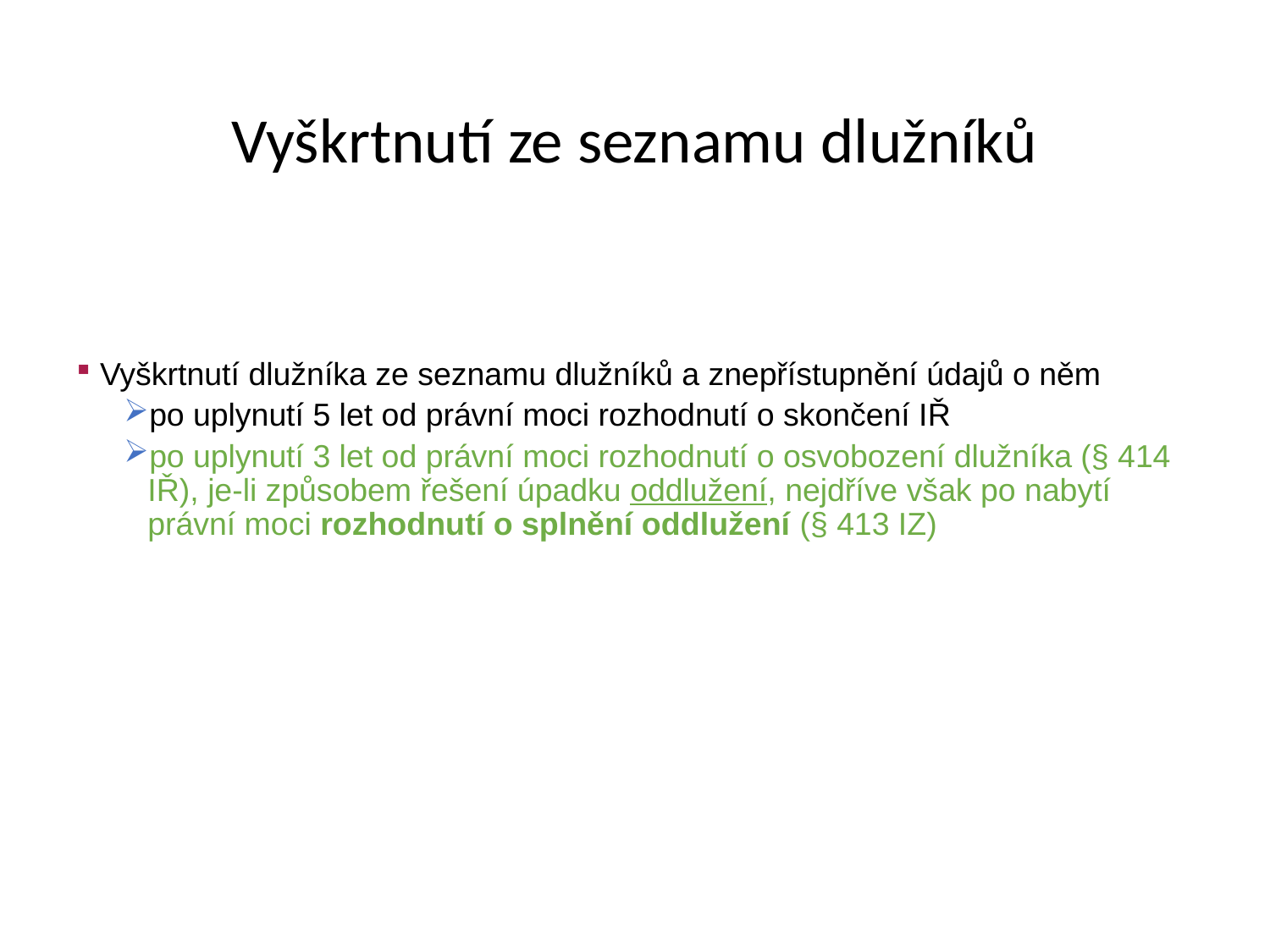

# Vyškrtnutí ze seznamu dlužníků

Vyškrtnutí dlužníka ze seznamu dlužníků a znepřístupnění údajů o něm
po uplynutí 5 let od právní moci rozhodnutí o skončení IŘ
po uplynutí 3 let od právní moci rozhodnutí o osvobození dlužníka (§ 414 IŘ), je-li způsobem řešení úpadku oddlužení, nejdříve však po nabytí právní moci rozhodnutí o splnění oddlužení (§ 413 IZ)